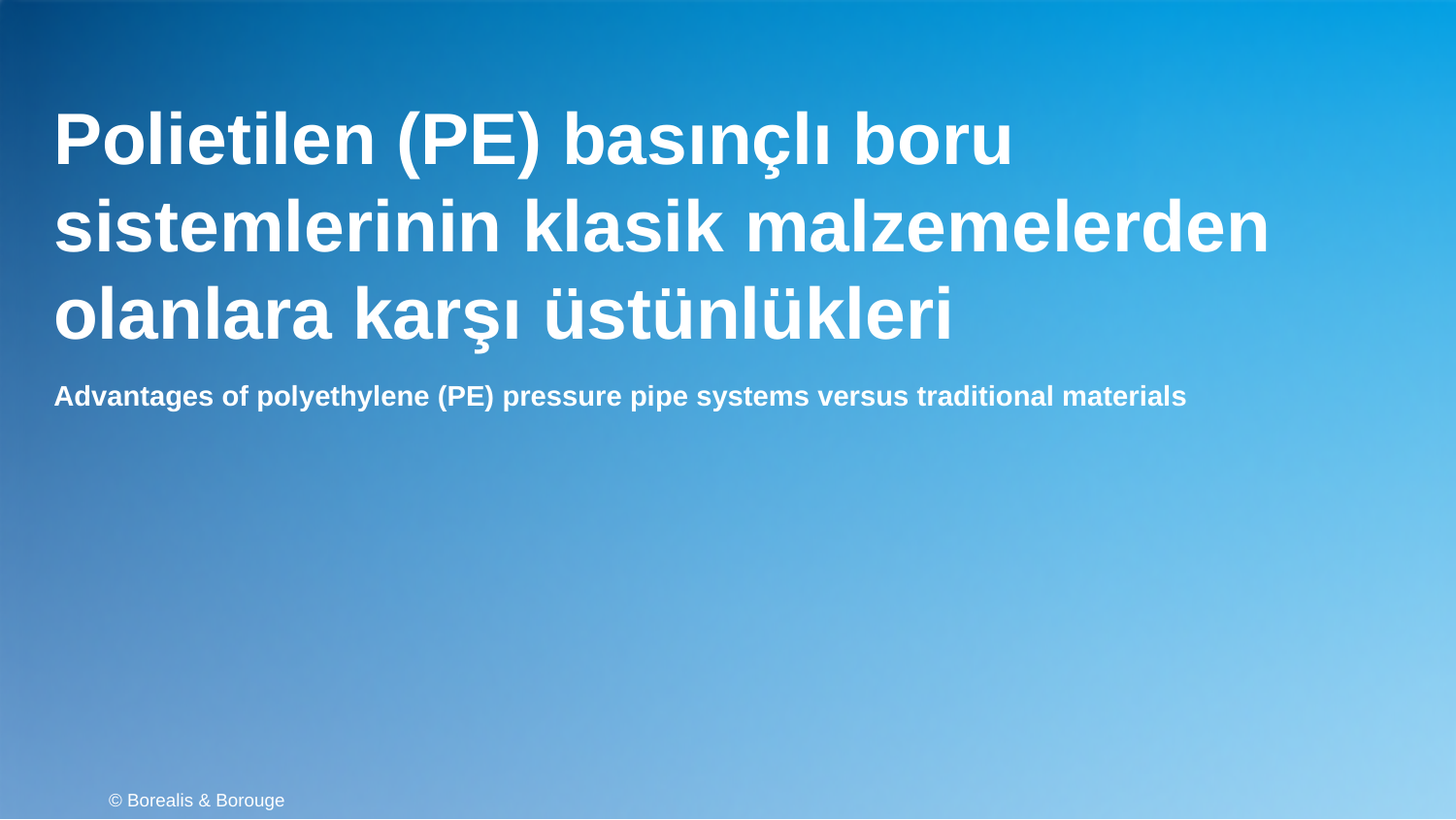

Polietilen (PE) basınçlı boru sistemlerinin klasik malzemelerden olanlara karşı üstünlükleri
Advantages of polyethylene (PE) pressure pipe systems versus traditional materials

© Borealis & Borouge